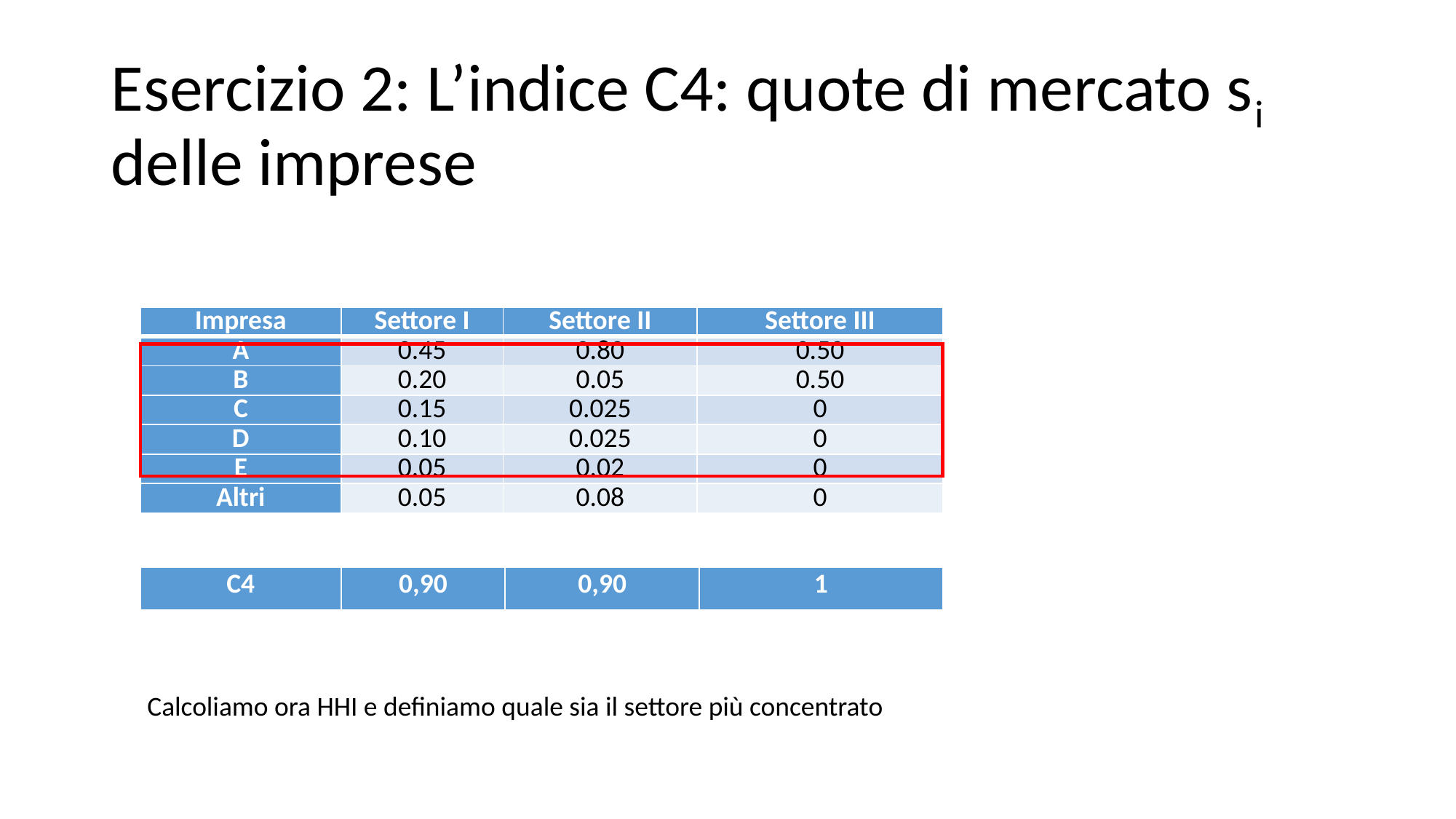

# Esercizio 2: L’indice C4: quote di mercato si delle imprese
| Impresa | Settore I | Settore II | Settore III |
| --- | --- | --- | --- |
| A | 0.45 | 0.80 | 0.50 |
| B | 0.20 | 0.05 | 0.50 |
| C | 0.15 | 0.025 | 0 |
| D | 0.10 | 0.025 | 0 |
| E | 0.05 | 0.02 | 0 |
| Altri | 0.05 | 0.08 | 0 |

| C4 | 0,90 | 0,90 | 1 |
| --- | --- | --- | --- |
Calcoliamo ora HHI e definiamo quale sia il settore più concentrato